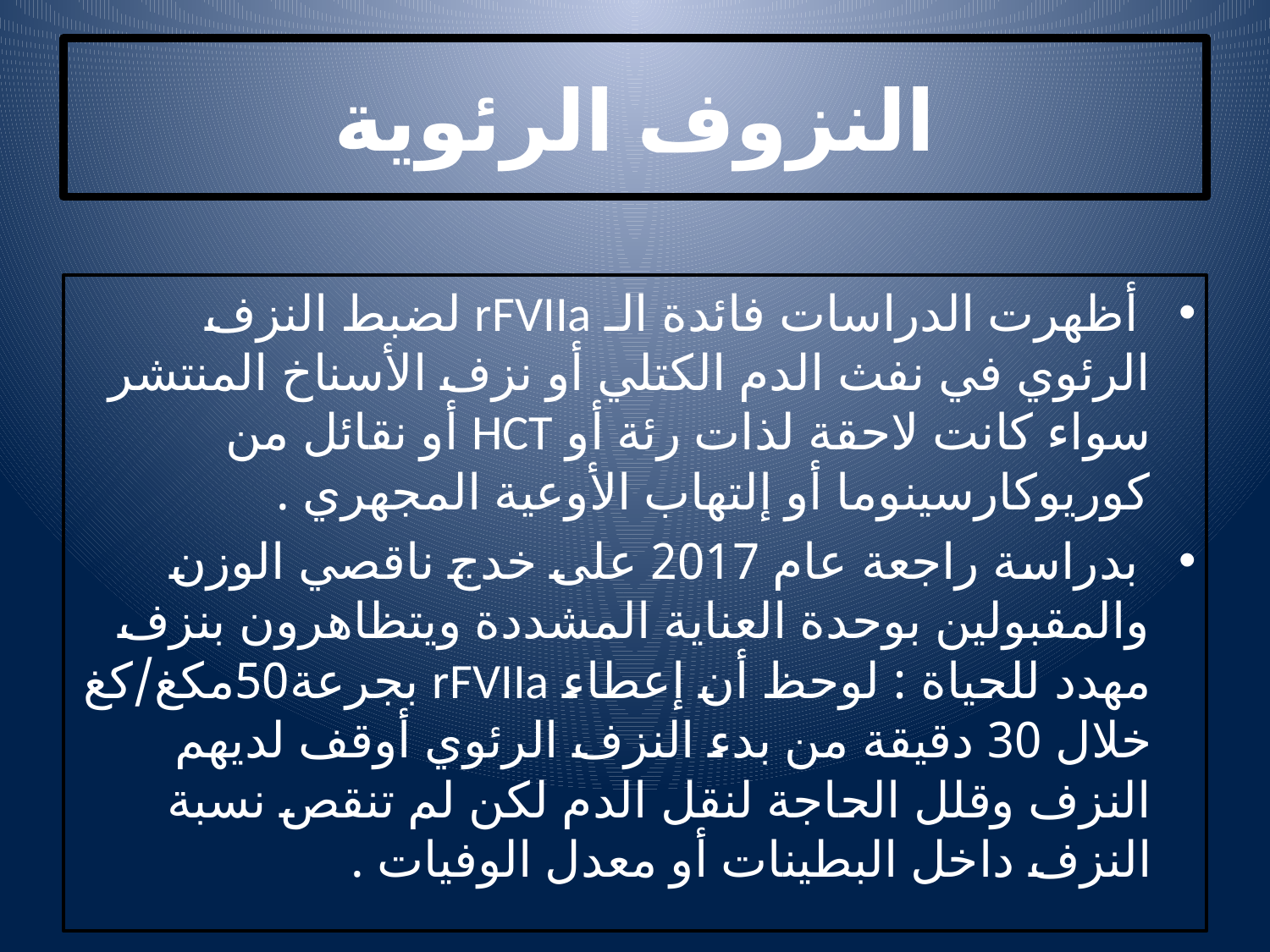

# النزوف الرئوية
 أظهرت الدراسات فائدة الـ rFVIIa لضبط النزف الرئوي في نفث الدم الكتلي أو نزف الأسناخ المنتشر سواء كانت لاحقة لذات رئة أو HCT أو نقائل من كوريوكارسينوما أو إلتهاب الأوعية المجهري .
 بدراسة راجعة عام 2017 على خدج ناقصي الوزن والمقبولين بوحدة العناية المشددة ويتظاهرون بنزف مهدد للحياة : لوحظ أن إعطاء rFVIIa بجرعة50مكغ/كغ خلال 30 دقيقة من بدء النزف الرئوي أوقف لديهم النزف وقلل الحاجة لنقل الدم لكن لم تنقص نسبة النزف داخل البطينات أو معدل الوفيات .